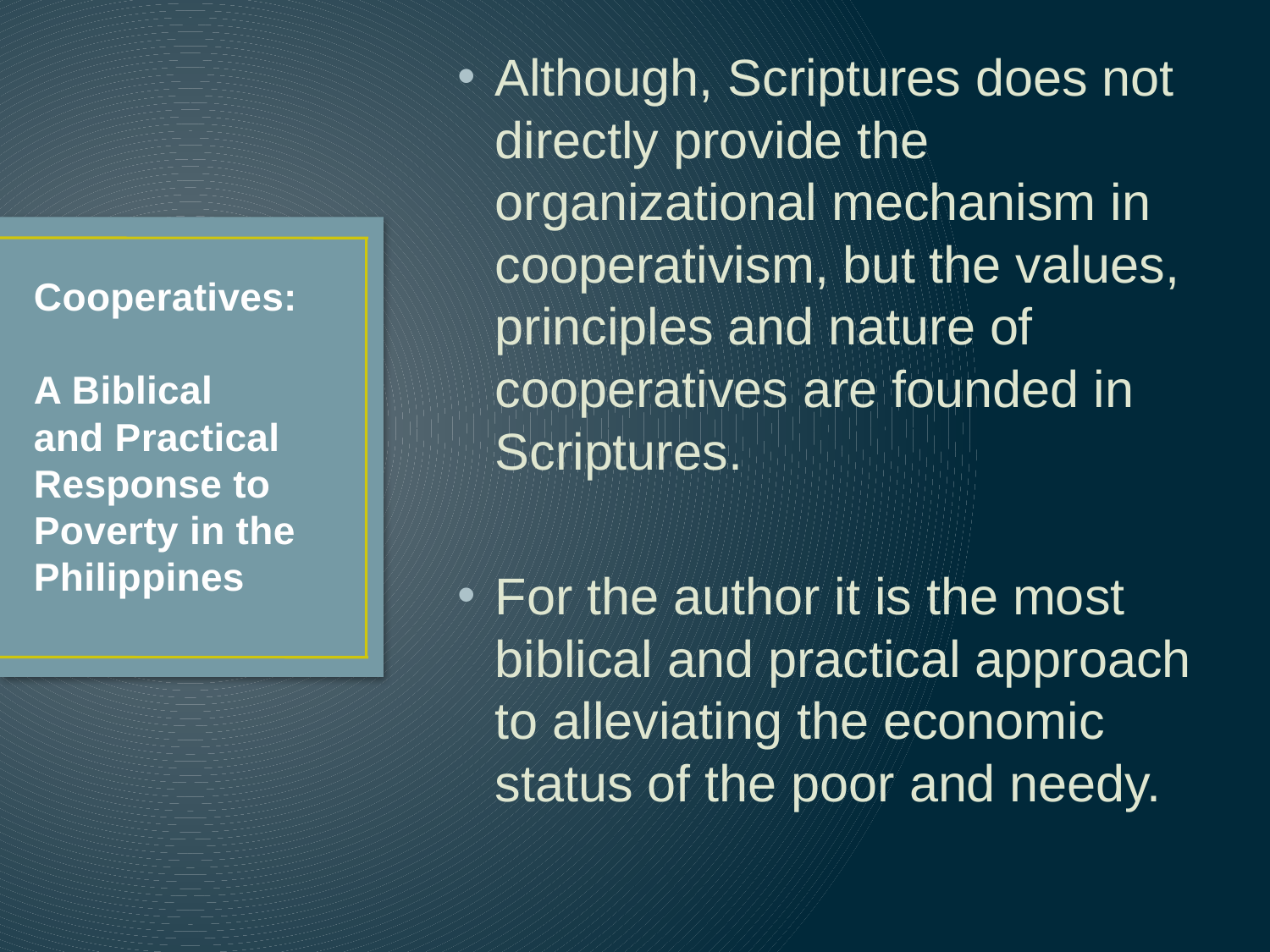

Although, Scriptures does not directly provide the organizational mechanism in cooperativism, but the values, principles and nature of cooperatives are founded in Scriptures.

For the author it is the most biblical and practical approach to alleviating the economic status of the poor and needy.
# Cooperatives: A Biblical and Practical Response to Poverty in the Philippines